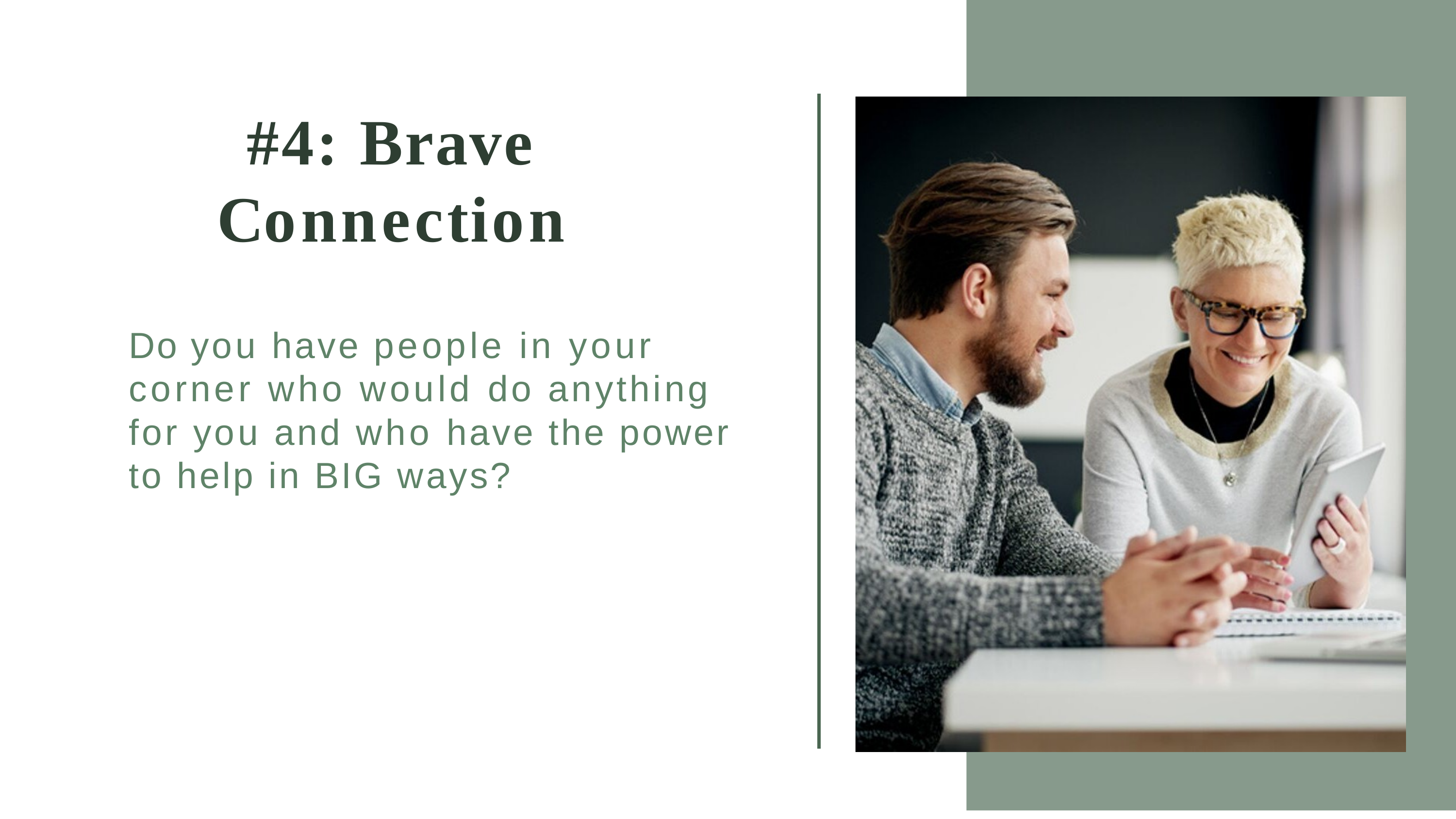

# #4: Brave Connection

Do you have people in your corner who would do anything  for you and who have the power to help in BIG ways?